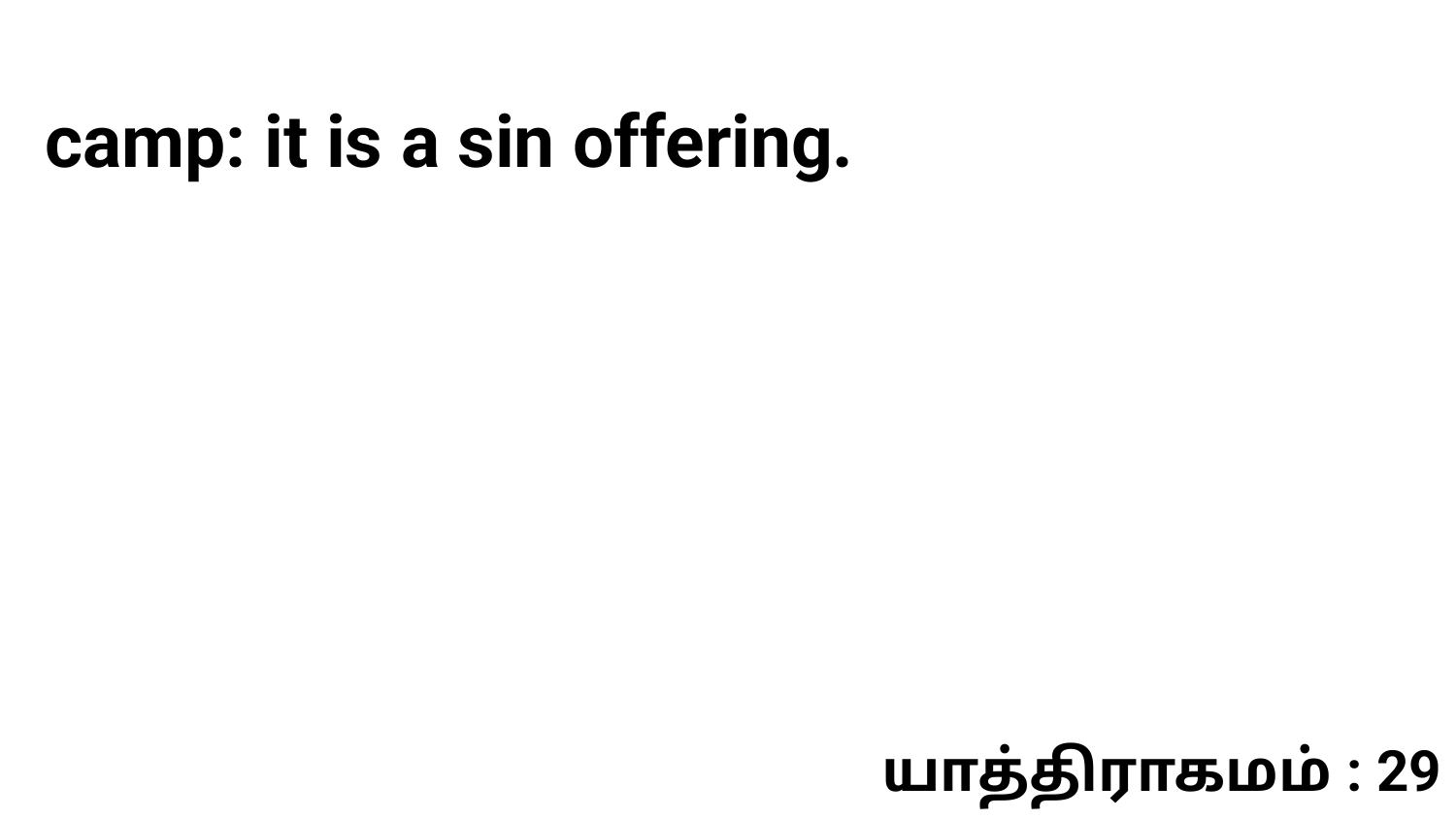

camp: it is a sin offering.
யாத்திராகமம் : 29